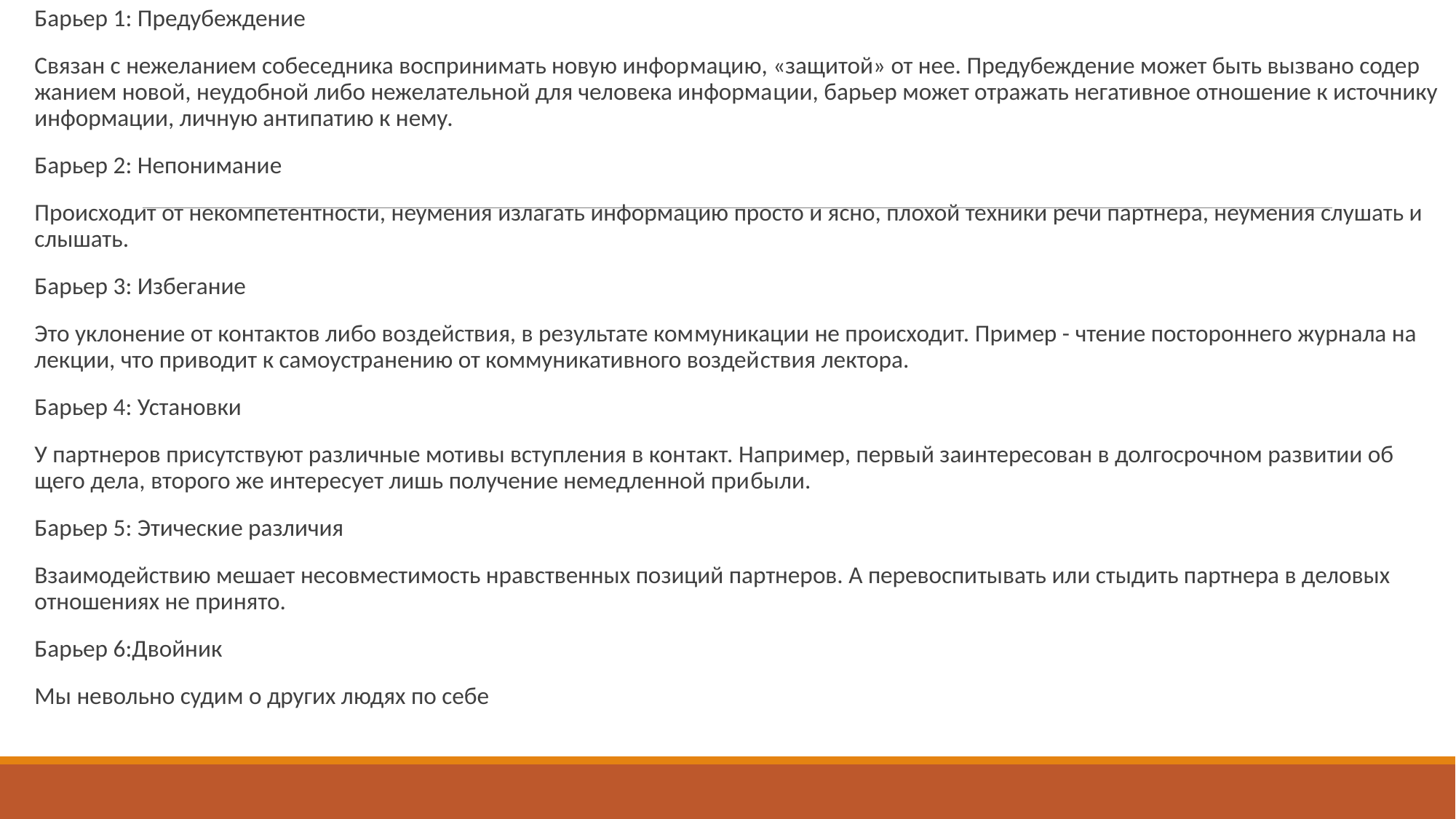

Барьер 1: Предубеждение
Связан с нежеланием собеседника воспринимать новую инфор­мацию, «защитой» от нее. Предубеждение может быть вызвано содер­жанием новой, неудобной либо нежелательной для человека информа­ции, барьер может отражать негативное отношение к источнику ин­формации, личную антипатию к нему.
Барьер 2: Непонимание
Происходит от некомпетентности, неумения излагать информацию просто и ясно, плохой техники речи партнера, неумения слушать и слышать.
Барьер 3: Избегание
Это уклонение от контактов либо воздействия, в результате ком­муникации не происходит. Пример - чтение постороннего журнала на лекции, что приводит к самоустранению от коммуникативного воздей­ствия лектора.
Барьер 4: Установки
У партнеров присутствуют различные мотивы вступления в кон­такт. Например, первый заинтересован в долгосрочном развитии об­щего дела, второго же интересует лишь получение немедленной при­были.
Барьер 5: Этические различия
Взаимодействию мешает несовместимость нравственных позиций партнеров. А перевоспитывать или стыдить партнера в деловых отношениях не принято.
Барьер 6:Двойник
Мы невольно судим о других людях по себе